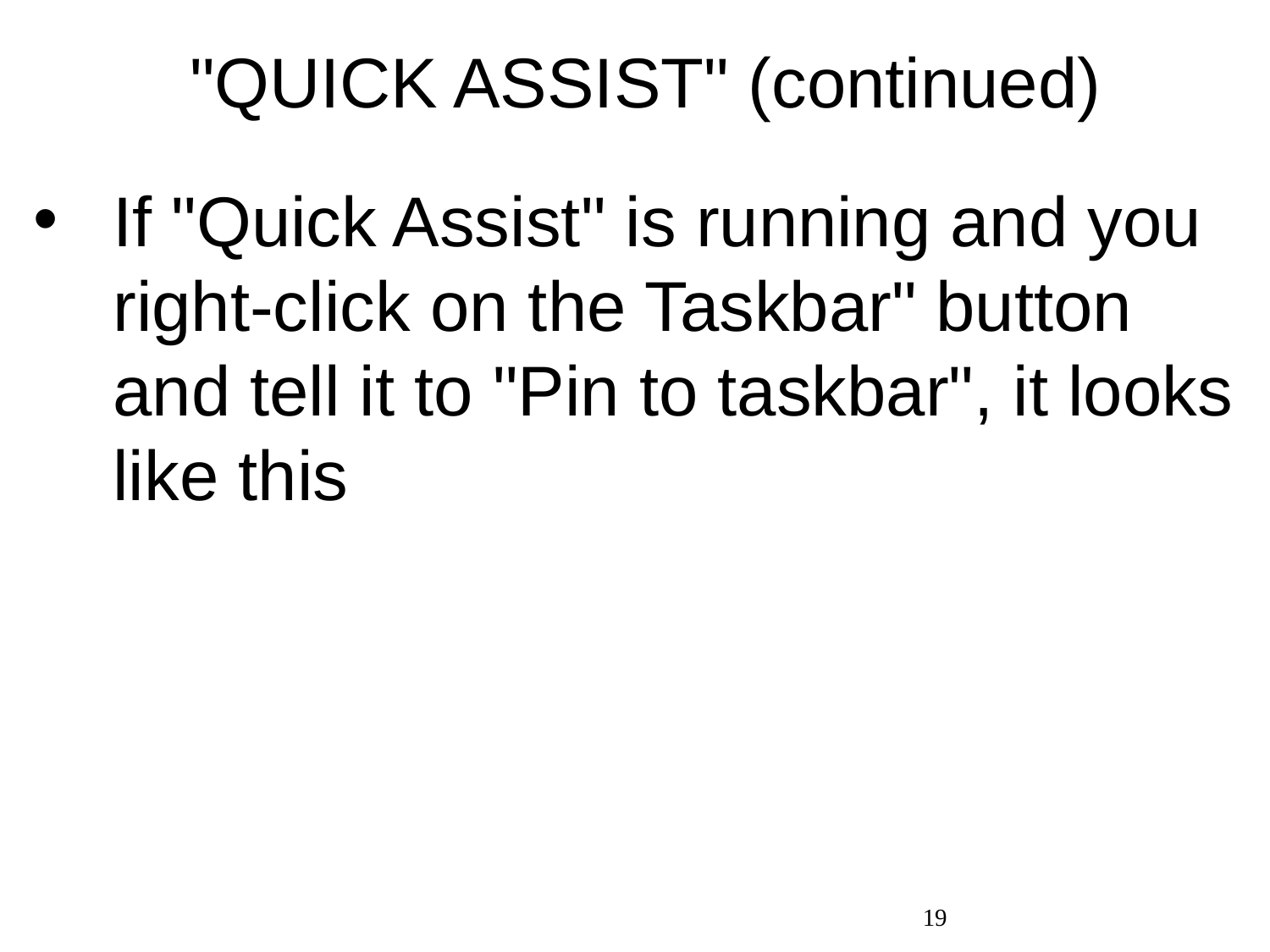

# "QUICK ASSIST" (continued)
If "Quick Assist" is running and you right-click on the Taskbar" button and tell it to "Pin to taskbar", it looks like this

19